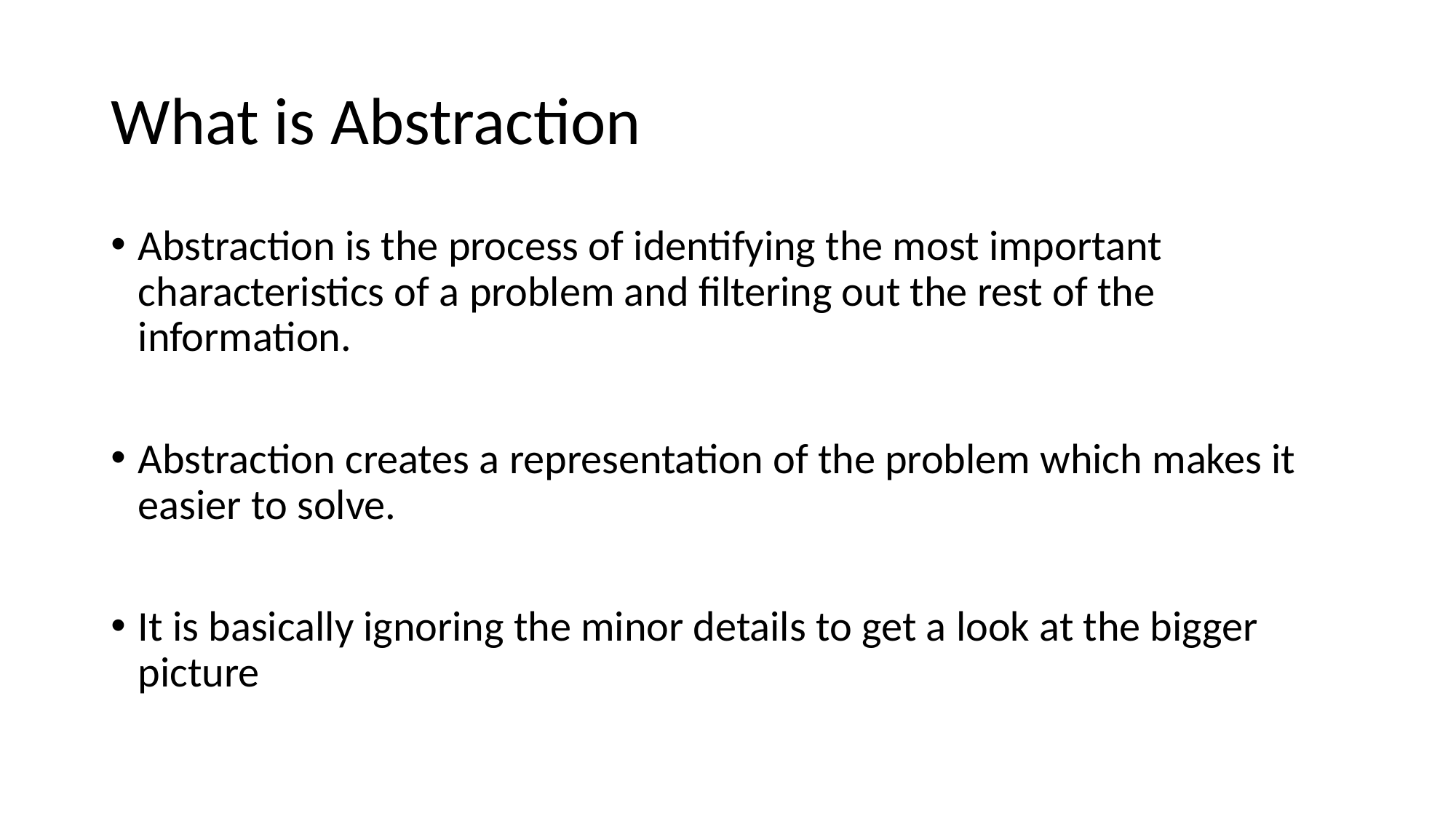

# What is Abstraction
Abstraction is the process of identifying the most important characteristics of a problem and filtering out the rest of the information.

Abstraction creates a representation of the problem which makes it easier to solve.

It is basically ignoring the minor details to get a look at the bigger picture